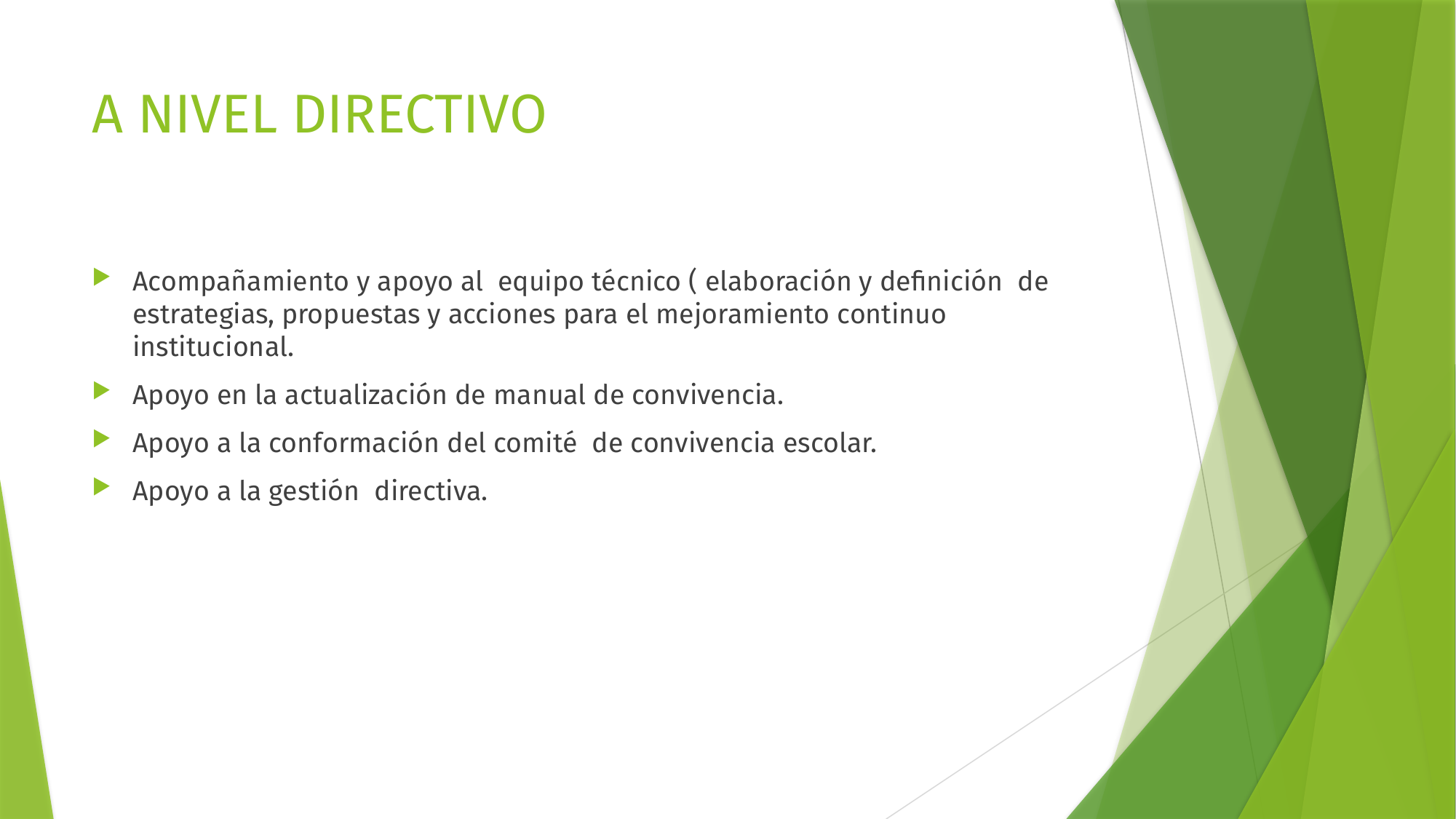

# A NIVEL DIRECTIVO
Acompañamiento y apoyo al  equipo técnico ( elaboración y definición  de estrategias, propuestas y acciones para el mejoramiento continuo institucional.
Apoyo en la actualización de manual de convivencia.
Apoyo a la conformación del comité  de convivencia escolar.
Apoyo a la gestión  directiva.